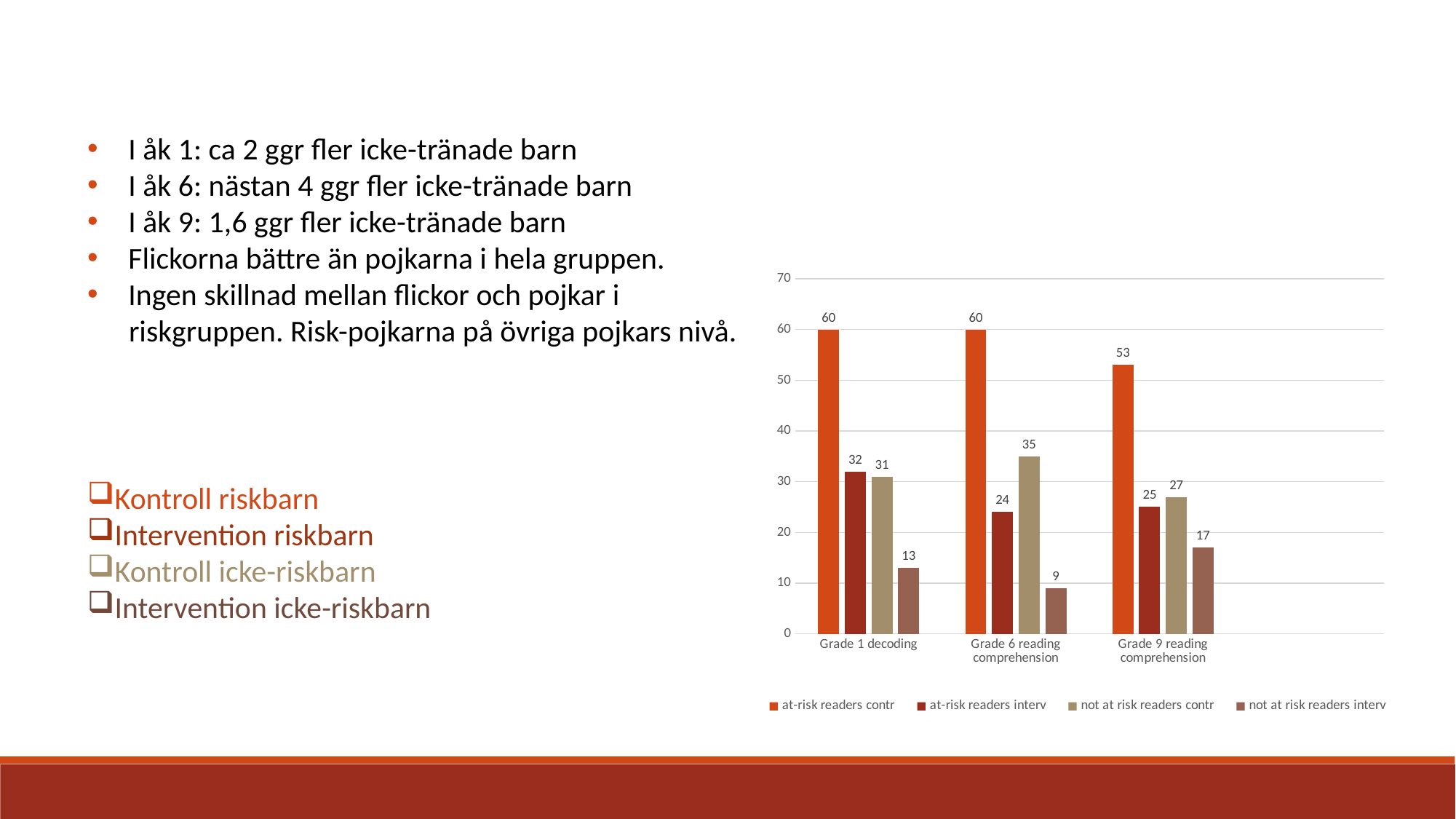

I åk 1: ca 2 ggr fler icke-tränade barn
I åk 6: nästan 4 ggr fler icke-tränade barn
I åk 9: 1,6 ggr fler icke-tränade barn
Flickorna bättre än pojkarna i hela gruppen.
Ingen skillnad mellan flickor och pojkar i
      riskgruppen. Risk-pojkarna på övriga pojkars nivå.

Kontroll riskbarn
Intervention riskbarn
Kontroll icke-riskbarn
Intervention icke-riskbarn

### Chart

| Category | at-risk readers contr | at-risk readers interv | not at risk readers contr | not at risk readers interv |
|---|---|---|---|---|
| Grade 1 decoding | 60.0 | 32.0 | 31.0 | 13.0 |
| Grade 6 reading comprehension | 60.0 | 24.0 | 35.0 | 9.0 |
| Grade 9 reading comprehension | 53.0 | 25.0 | 27.0 | 17.0 |